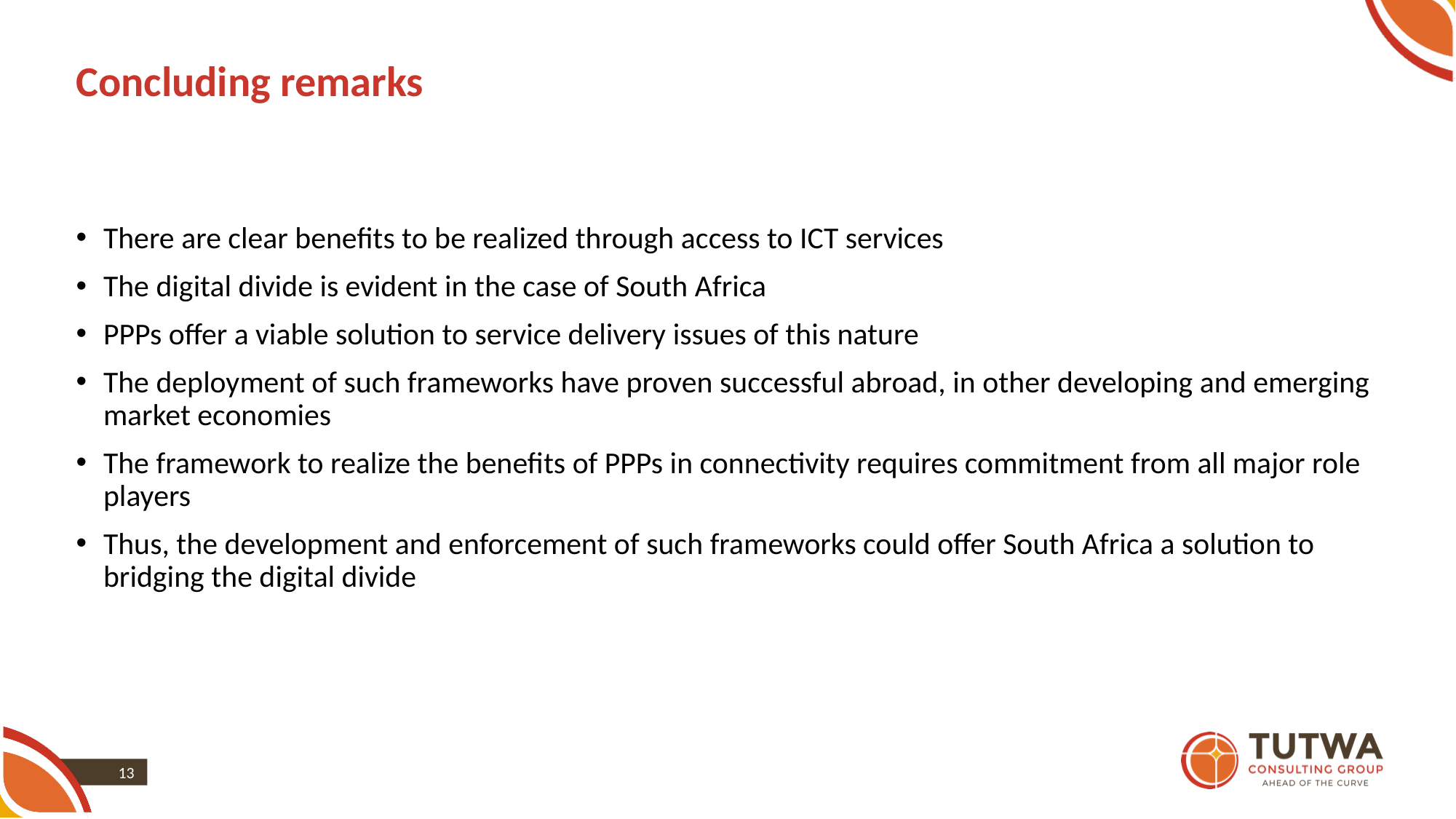

# Concluding remarks

There are clear benefits to be realized through access to ICT services
The digital divide is evident in the case of South Africa
PPPs offer a viable solution to service delivery issues of this nature
The deployment of such frameworks have proven successful abroad, in other developing and emerging market economies
The framework to realize the benefits of PPPs in connectivity requires commitment from all major role players
Thus, the development and enforcement of such frameworks could offer South Africa a solution to bridging the digital divide